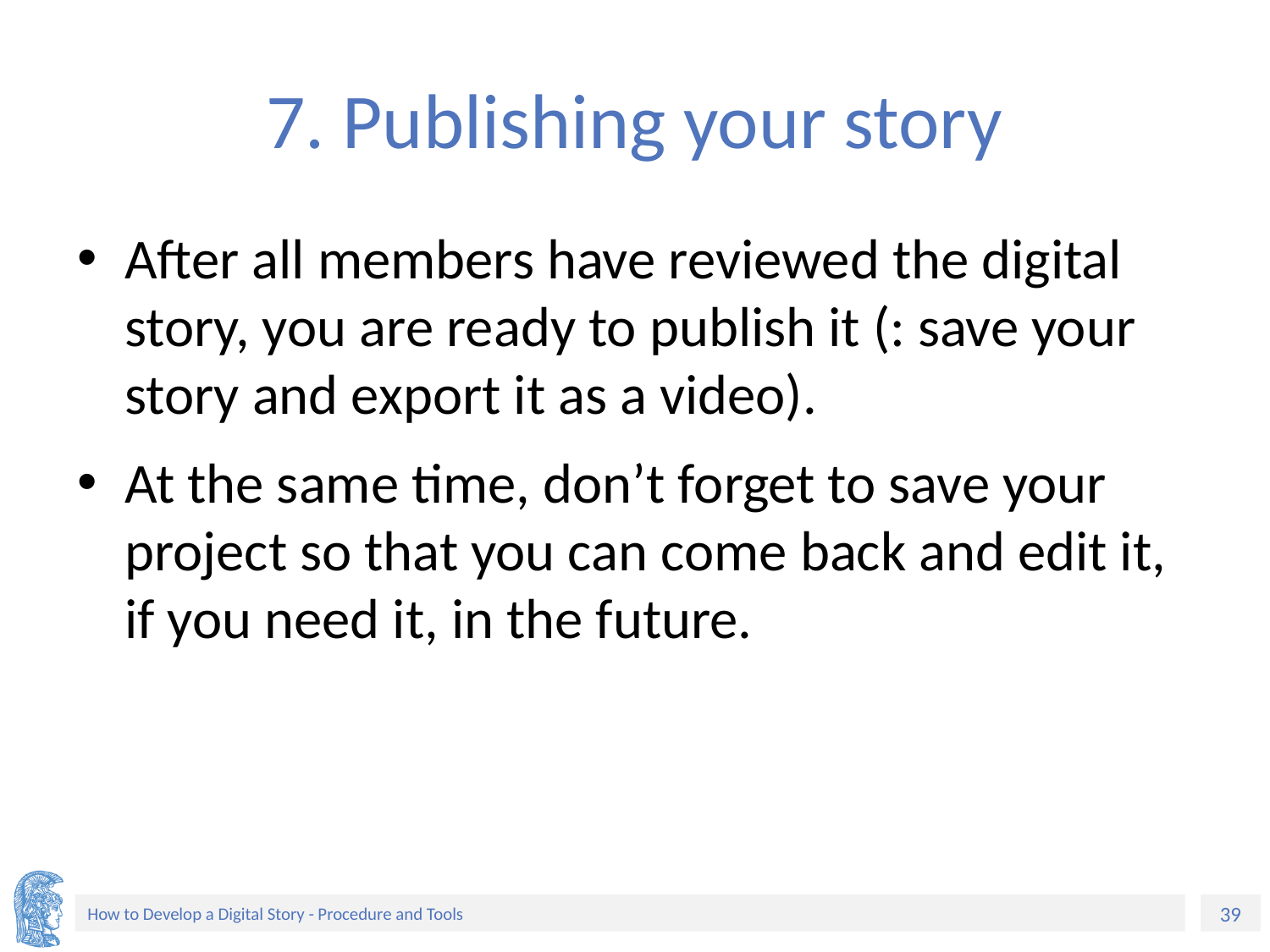

# 7. Publishing your story
After all members have reviewed the digital story, you are ready to publish it (: save your story and export it as a video).
At the same time, don’t forget to save your project so that you can come back and edit it, if you need it, in the future.